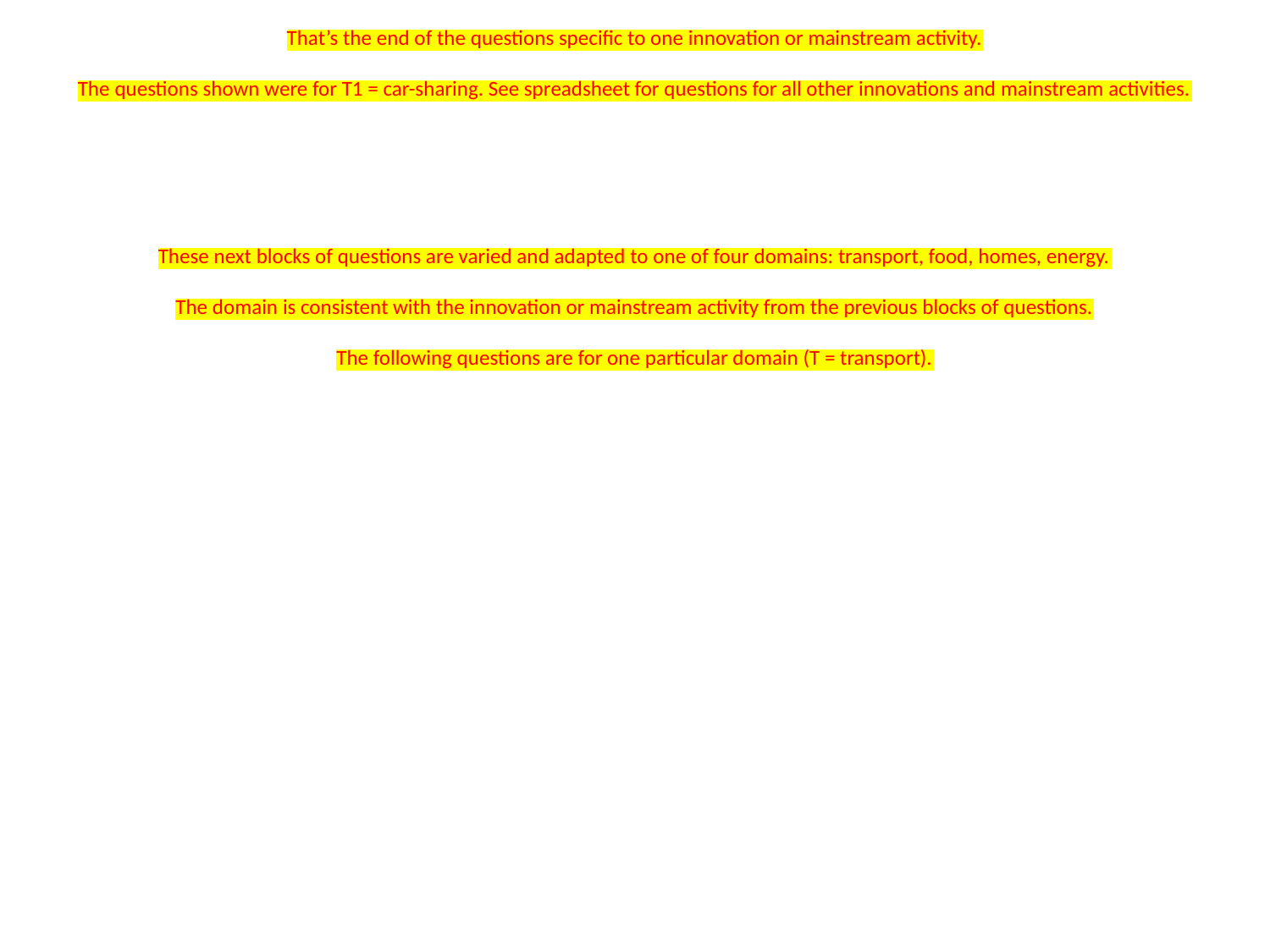

That’s the end of the questions specific to one innovation or mainstream activity.

The questions shown were for T1 = car-sharing. See spreadsheet for questions for all other innovations and mainstream activities.
These next blocks of questions are varied and adapted to one of four domains: transport, food, homes, energy.

The domain is consistent with the innovation or mainstream activity from the previous blocks of questions.

The following questions are for one particular domain (T = transport).